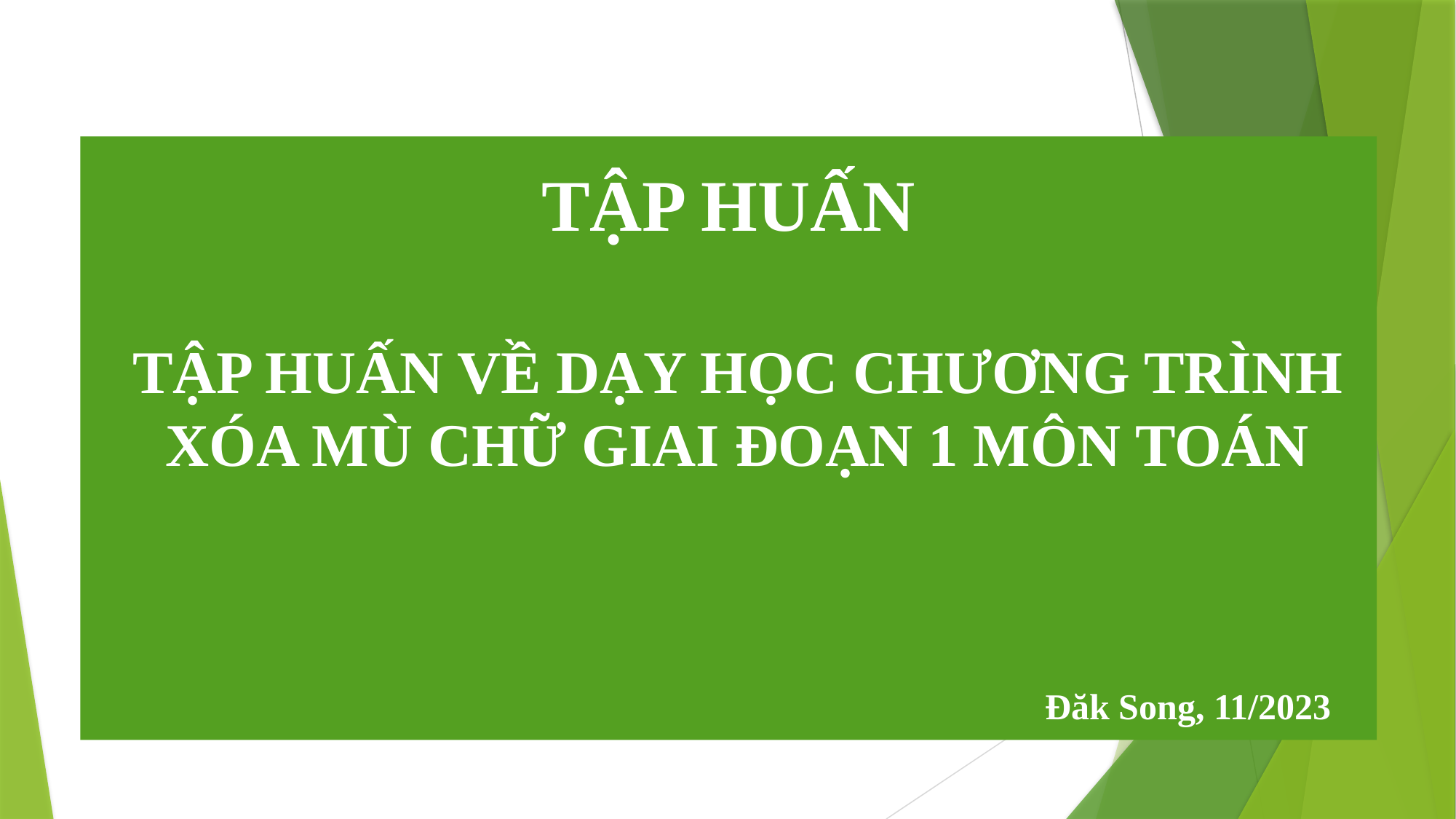

TẬP HUẤN

TẬP HUẤN VỀ DẠY HỌC CHƯƠNG TRÌNH XÓA MÙ CHỮ GIAI ĐOẠN 1 MÔN TOÁN
Đăk Song, 11/2023